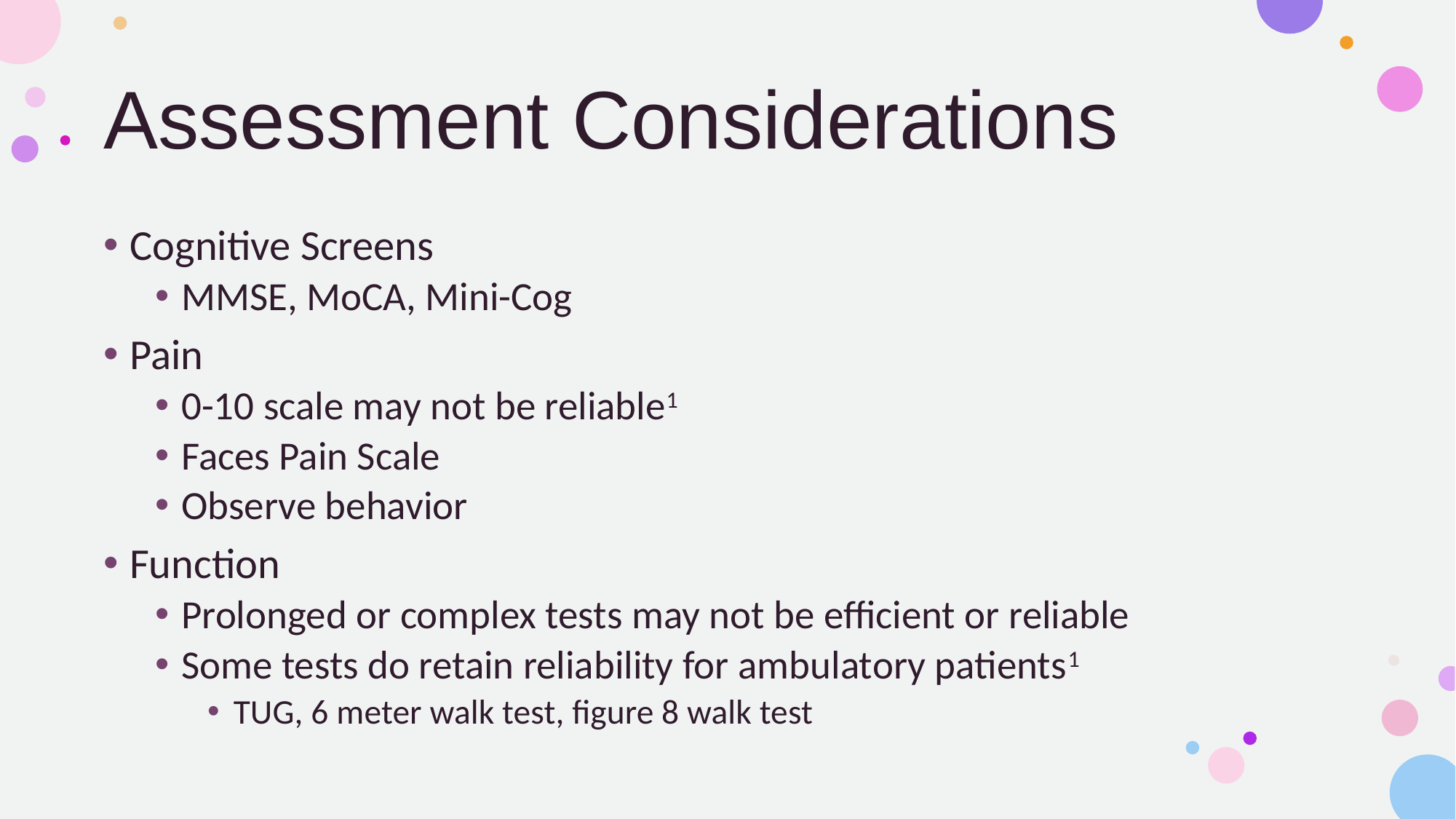

# Assessment Considerations
Cognitive Screens
MMSE, MoCA, Mini-Cog
Pain
0-10 scale may not be reliable1
Faces Pain Scale
Observe behavior
Function
Prolonged or complex tests may not be efficient or reliable
Some tests do retain reliability for ambulatory patients1
TUG, 6 meter walk test, figure 8 walk test